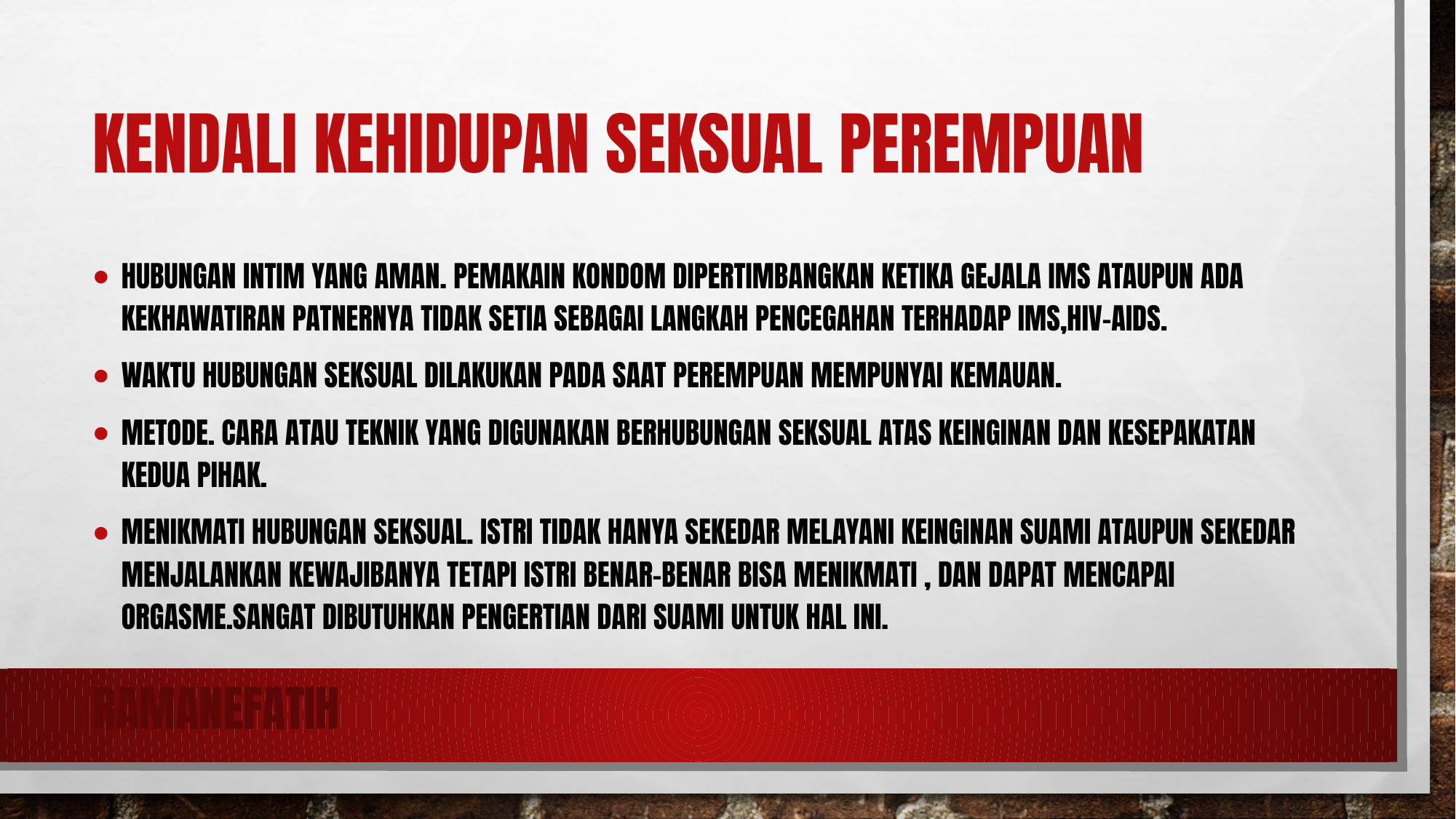

# KENDALI KEHIDUPAN SEKSUAL PEREMPUAN
Hubungan intim yang aman. Pemakain kondom dipertimbangkan ketika gejala IMS ataupun ada kekhawatiran patnernya tidak setia sebagai langkah pencegahan terhadap IMS,HIV-AIDS.
Waktu hubungan seksual dilakukan pada saat perempuan mempunyai kemauan.
Metode. Cara atau teknik yang digunakan berhubungan seksual atas keinginan dan kesepakatan kedua pihak.
Menikmati hubungan seksual. Istri tidak hanya sekedar melayani keinginan suami ataupun sekedar menjalankan kewajibanya tetapi istri benar-benar bisa menikmati , dan dapat mencapai orgasme.sangat dibutuhkan pengertian dari suami untuk hal ini.

Ramanefatih